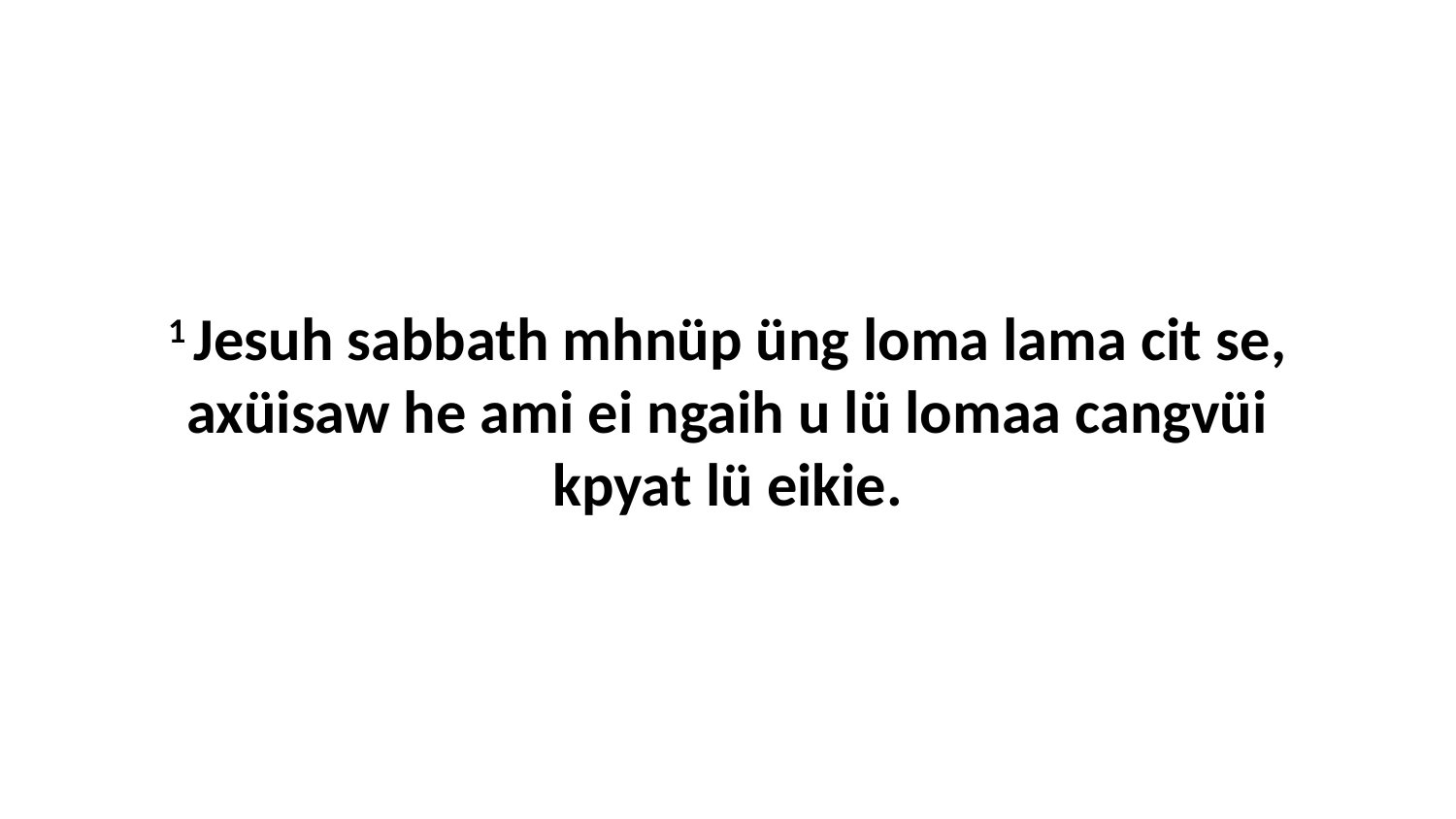

1 Jesuh sabbath mhnüp üng loma lama cit se, axüisaw he ami ei ngaih u lü lomaa cangvüi kpyat lü eikie.